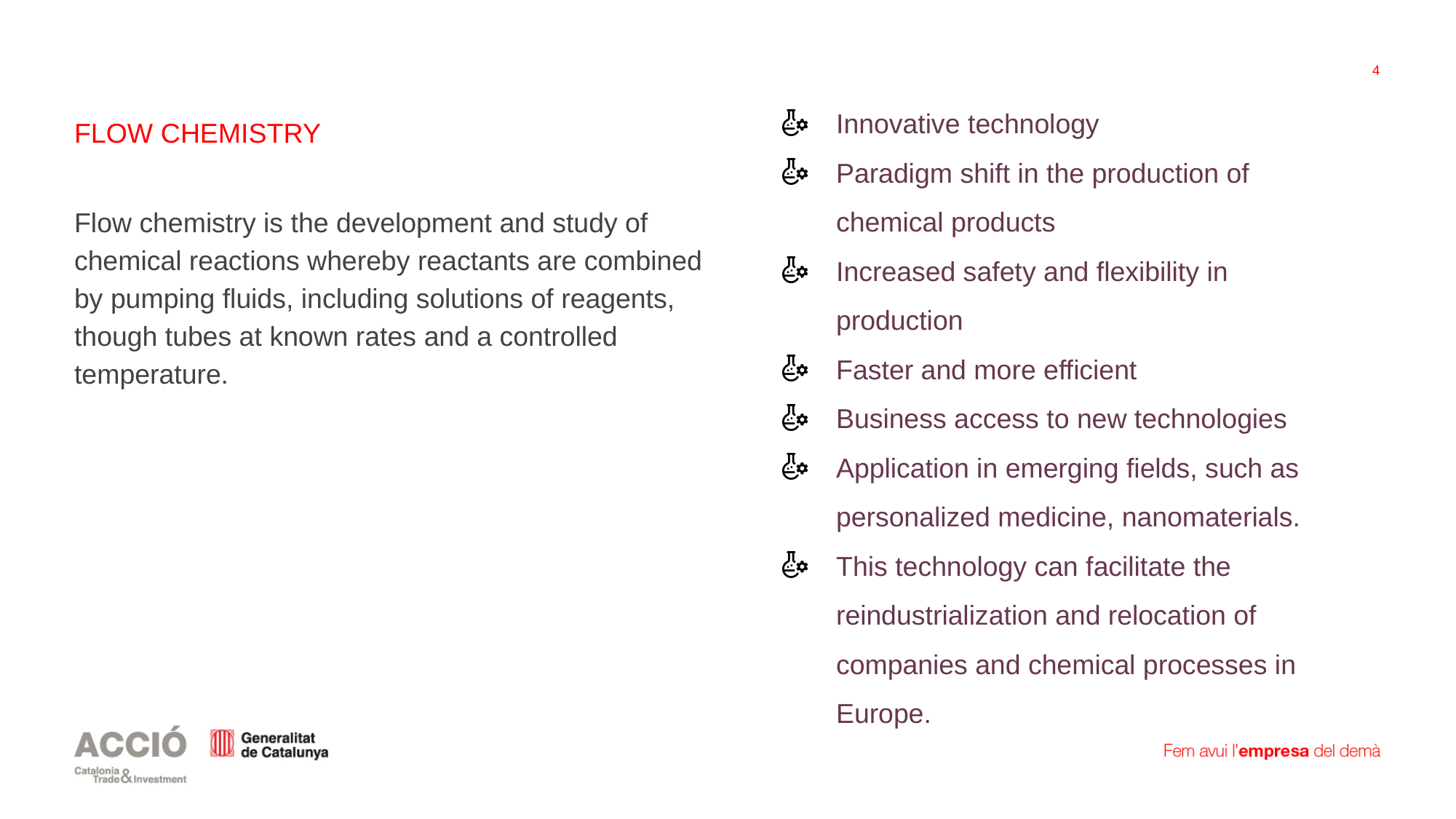

Innovative technology
Paradigm shift in the production of chemical products
Increased safety and flexibility in production
Faster and more efficient
Business access to new technologies
Application in emerging fields, such as personalized medicine, nanomaterials.
This technology can facilitate the reindustrialization and relocation of companies and chemical processes in Europe.
# FLOW CHEMISTRY
Flow chemistry is the development and study of chemical reactions whereby reactants are combined by pumping fluids, including solutions of reagents, though tubes at known rates and a controlled temperature.